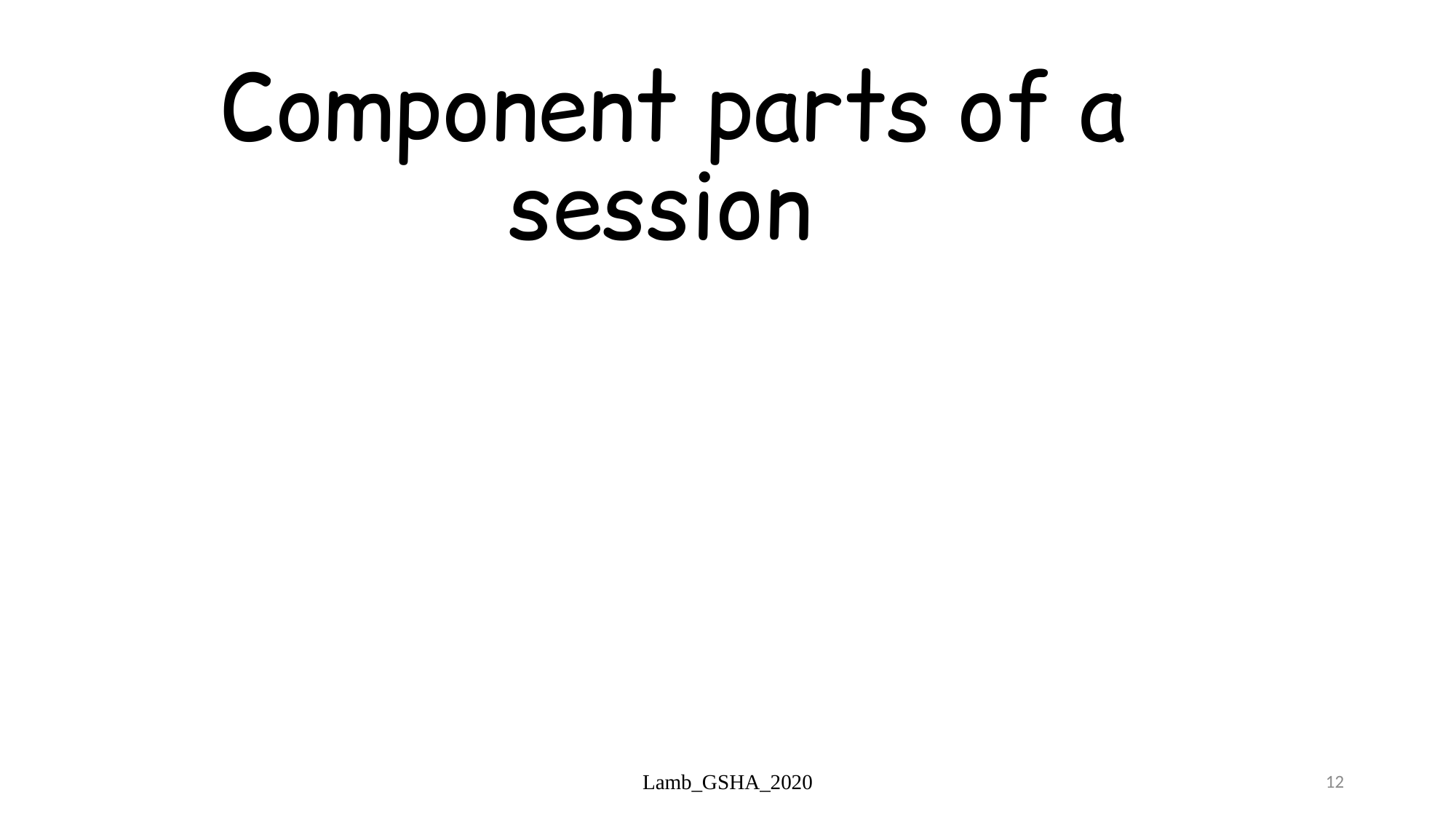

# Component parts of a session

Lamb_GSHA_2020
12